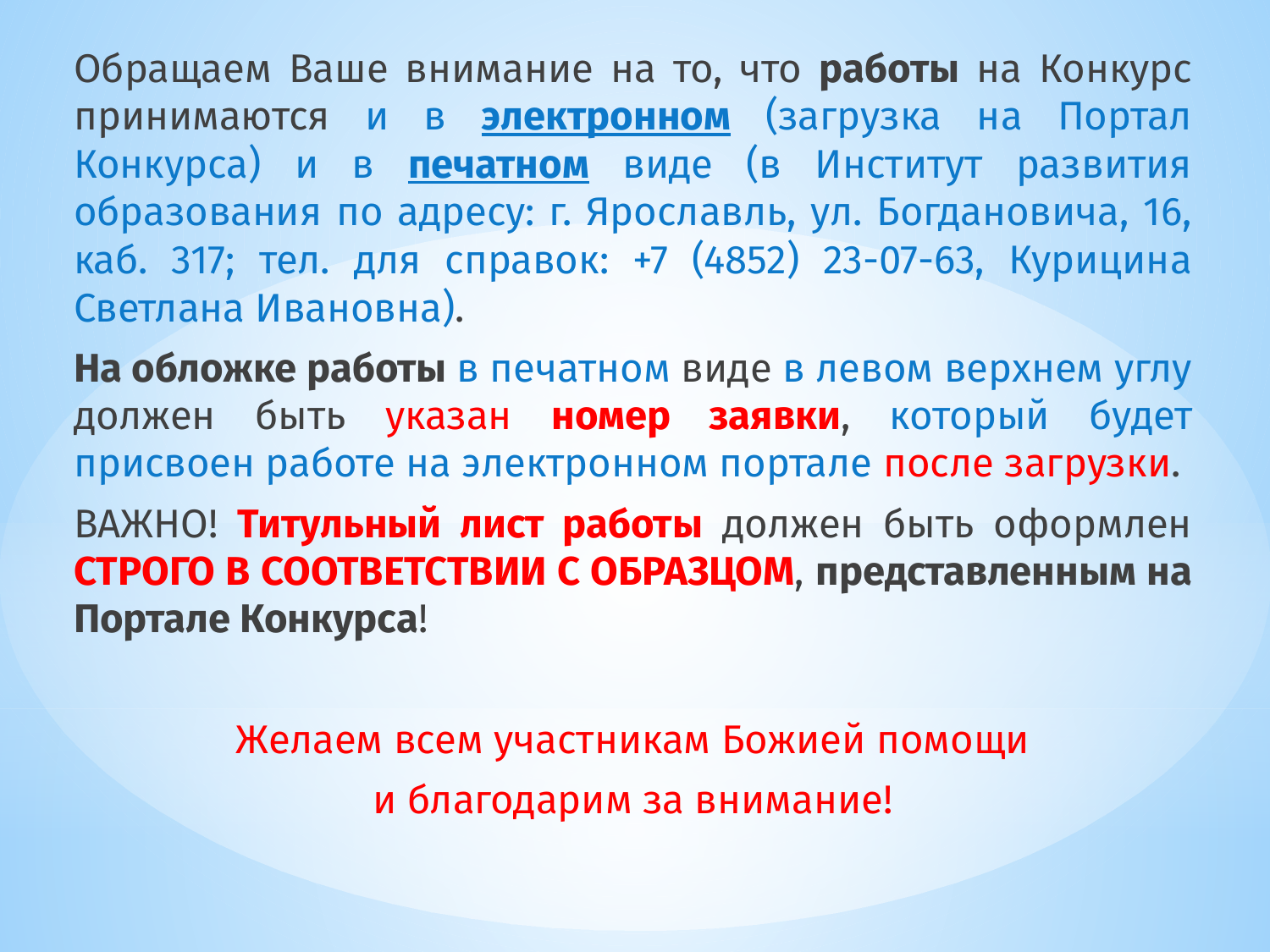

Обращаем Ваше внимание на то, что работы на Конкурс принимаются и в электронном (загрузка на Портал Конкурса) и в печатном виде (в Институт развития образования по адресу: г. Ярославль, ул. Богдановича, 16, каб. 317; тел. для справок: +7 (4852) 23-07-63, Курицина Светлана Ивановна).
На обложке работы в печатном виде в левом верхнем углу должен быть указан номер заявки, который будет присвоен работе на электронном портале после загрузки.
ВАЖНО! Титульный лист работы должен быть оформлен СТРОГО В СООТВЕТСТВИИ С ОБРАЗЦОМ, представленным на Портале Конкурса!

Желаем всем участникам Божией помощи
и благодарим за внимание!